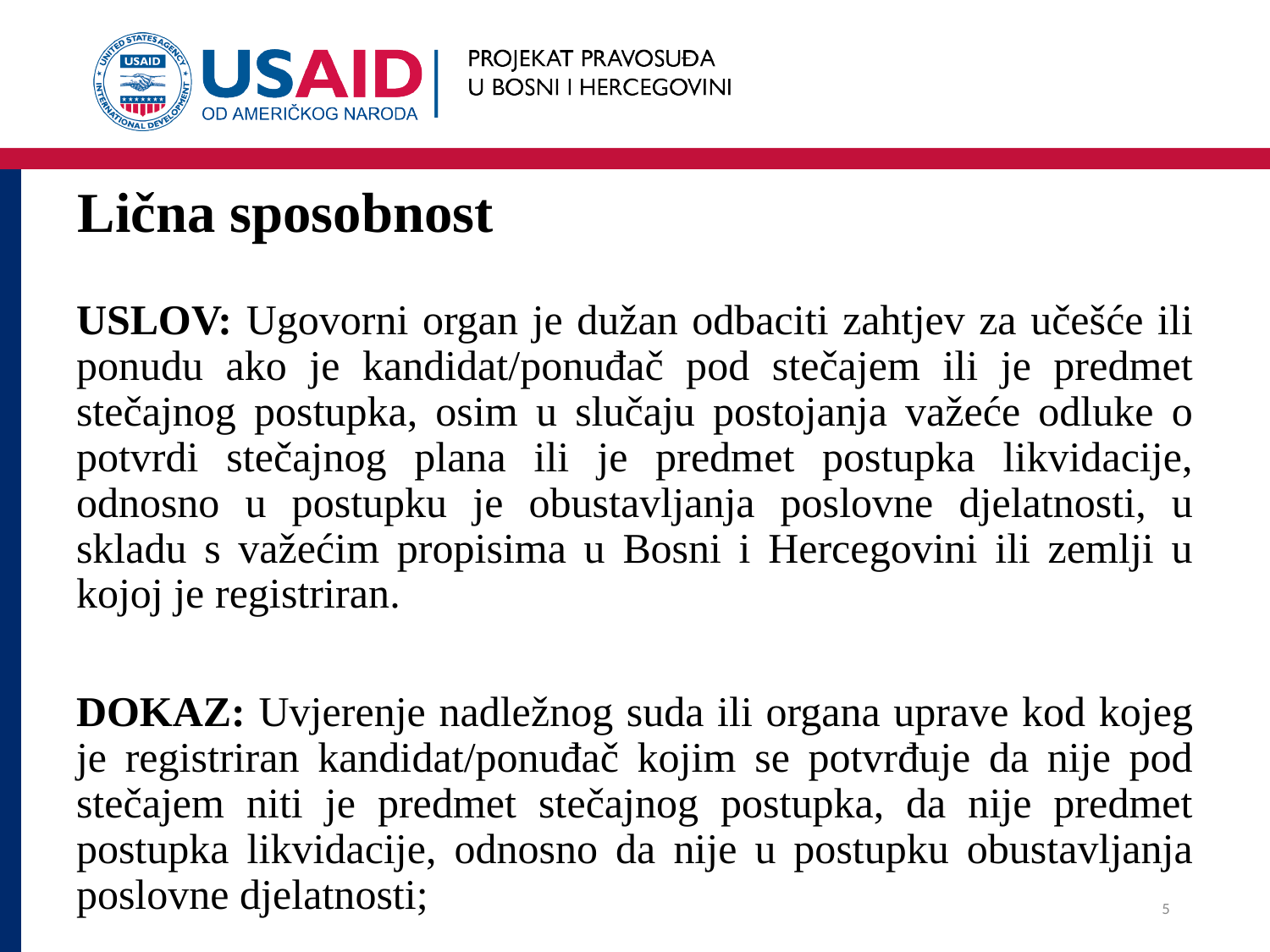

# Lična sposobnost
USLOV: Ugovorni organ je dužan odbaciti zahtjev za učešće ili ponudu ako je kandidat/ponuđač pod stečajem ili je predmet stečajnog postupka, osim u slučaju postojanja važeće odluke o potvrdi stečajnog plana ili je predmet postupka likvidacije, odnosno u postupku je obustavljanja poslovne djelatnosti, u skladu s važećim propisima u Bosni i Hercegovini ili zemlji u kojoj je registriran.

DOKAZ: Uvjerenje nadležnog suda ili organa uprave kod kojeg je registriran kandidat/ponuđač kojim se potvrđuje da nije pod stečajem niti je predmet stečajnog postupka, da nije predmet postupka likvidacije, odnosno da nije u postupku obustavljanja poslovne djelatnosti;

5